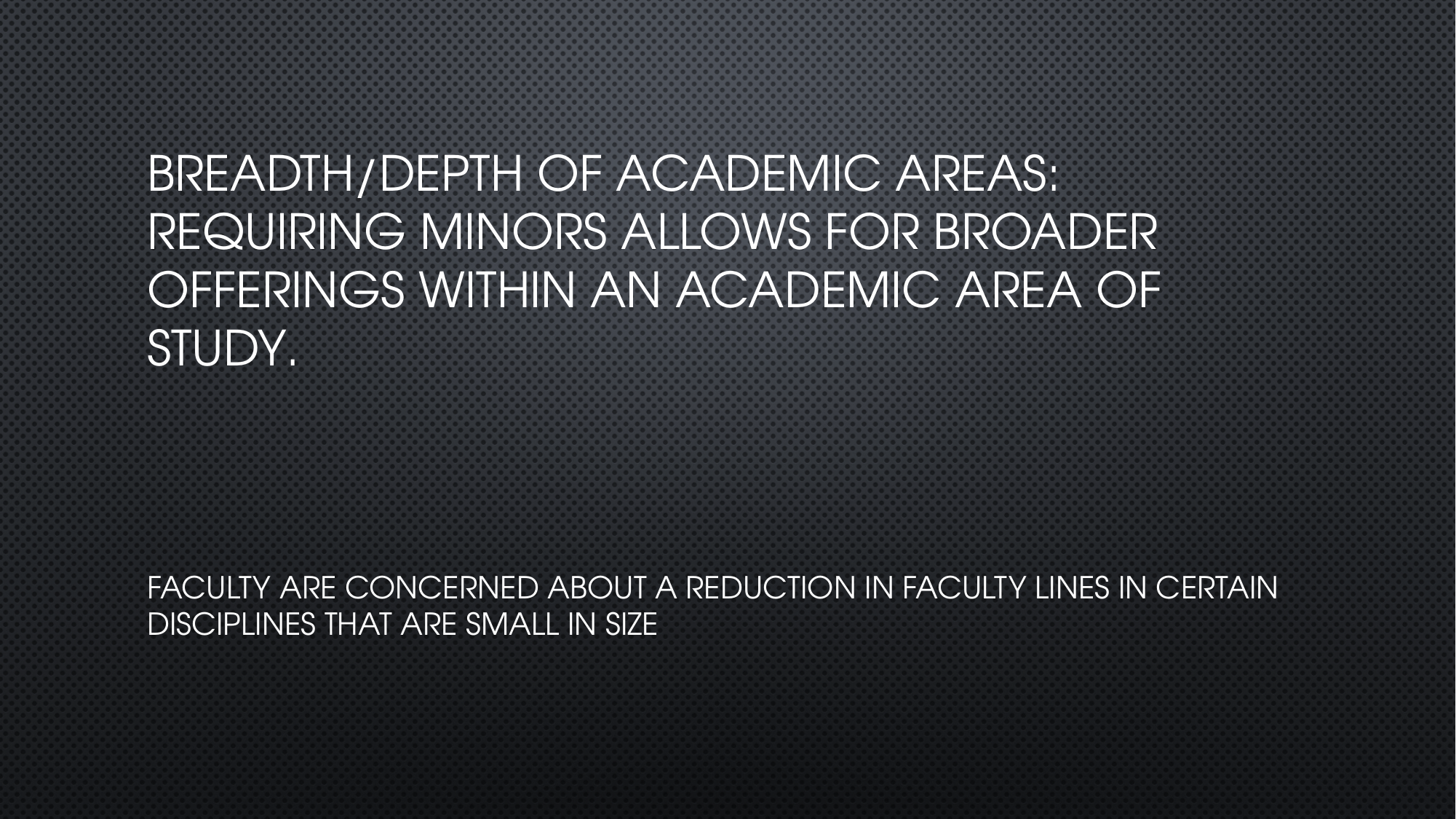

# Breadth/depth of academic areas: Requiring minors allows for broader offerings within an academic area of study.
Faculty are concerned about a reduction in faculty lines in certain disciplines that are small in size